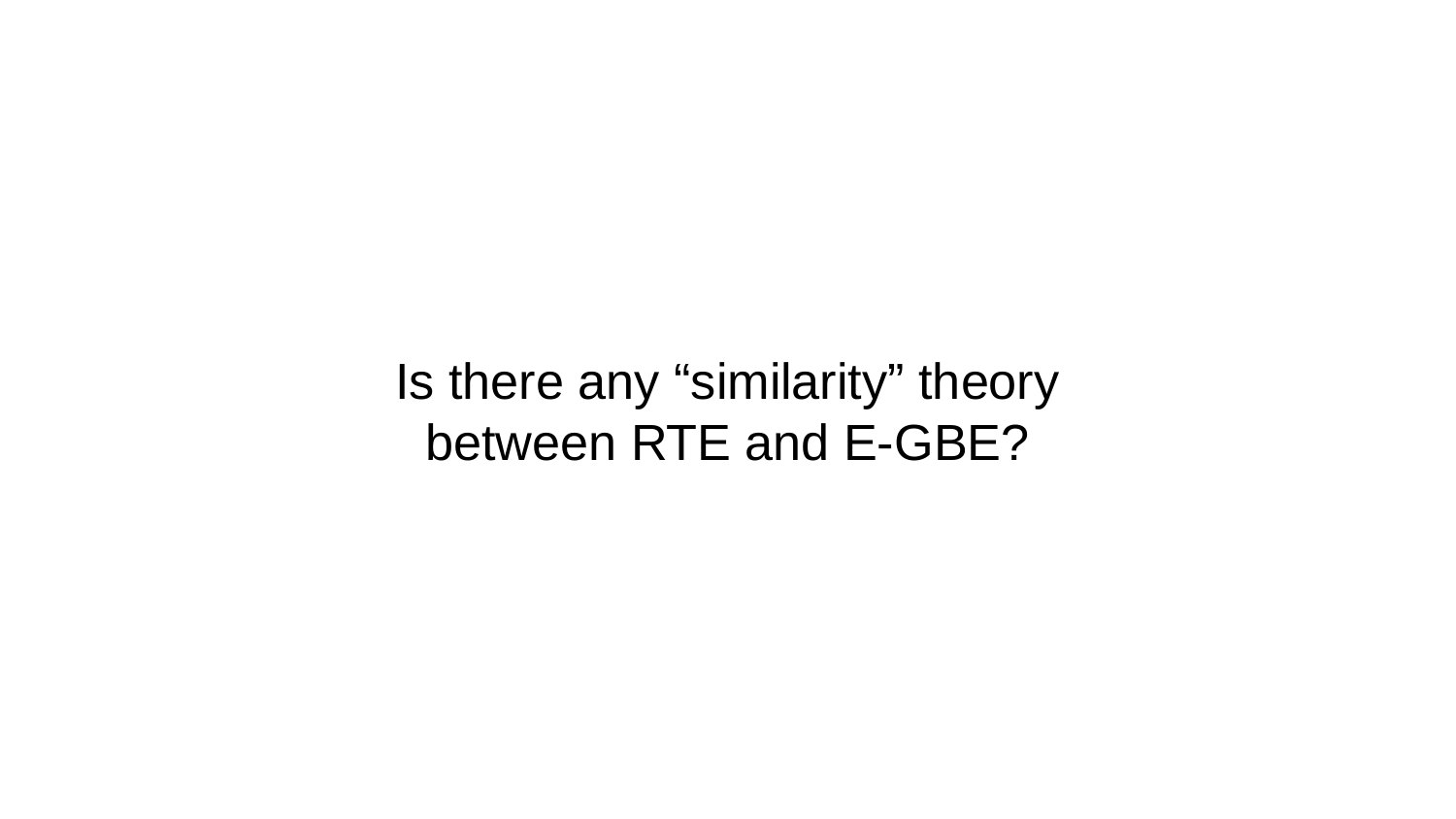

# Is there any “similarity” theory between RTE and E-GBE?